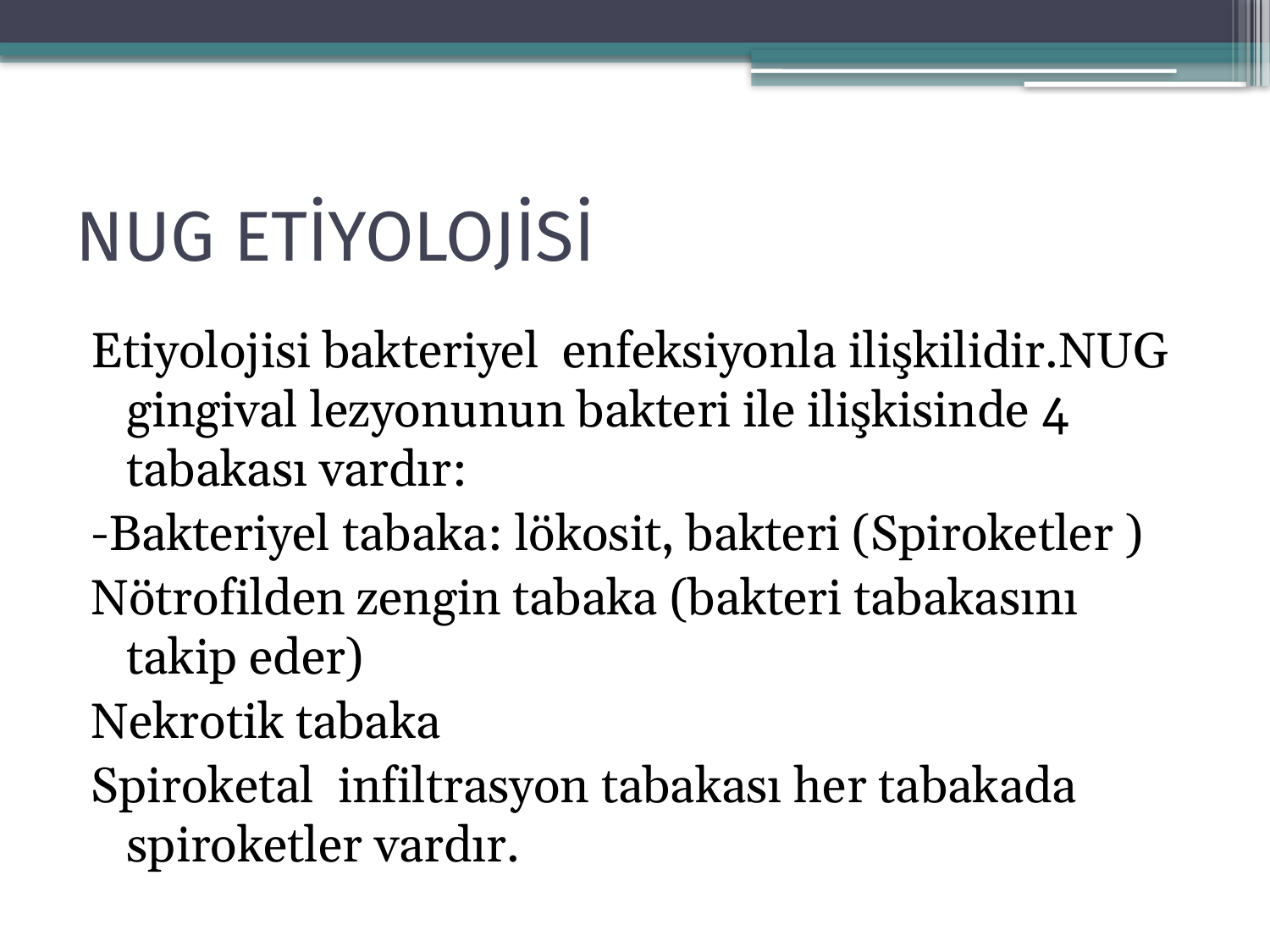

# NUG ETİYOLOJİSİ
Etiyolojisi bakteriyel  enfeksiyonla ilişkilidir.NUG gingival lezyonunun bakteri ile ilişkisinde 4 tabakası vardır:
-Bakteriyel tabaka: lökosit, bakteri (Spiroketler )
Nötrofilden zengin tabaka (bakteri tabakasını takip eder)
Nekrotik tabaka
Spiroketal  infiltrasyon tabakası her tabakada spiroketler vardır.